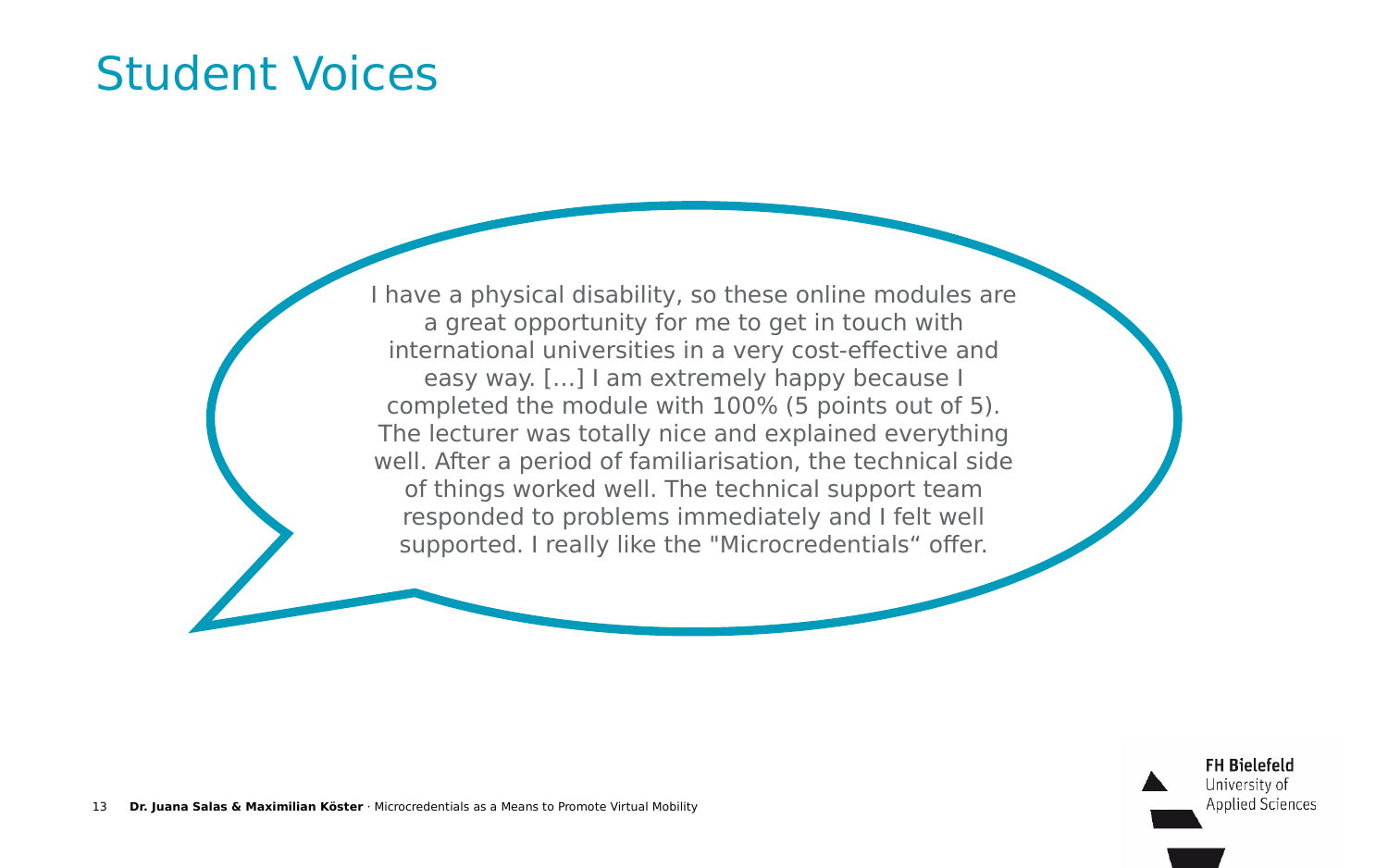

# Student Voices
I have a physical disability, so these online modules are a great opportunity for me to get in touch with international universities in a very cost-effective and easy way. […] I am extremely happy because I completed the module with 100% (5 points out of 5). The lecturer was totally nice and explained everything well. After a period of familiarisation, the technical side of things worked well. The technical support team responded to problems immediately and I felt well supported. I really like the "Microcredentials“ offer.